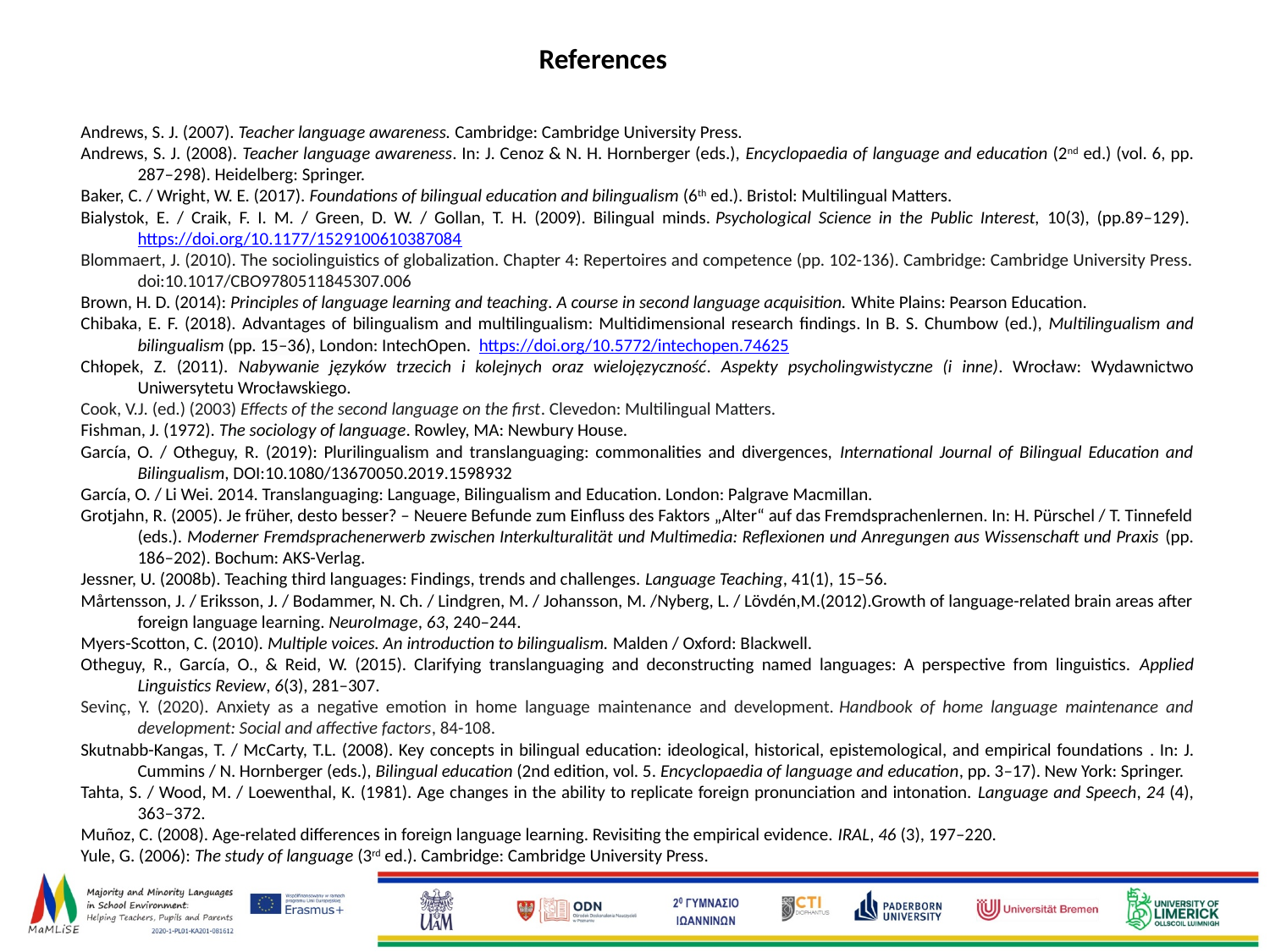

# References

Andrews, S. J. (2007). Teacher language awareness. Cambridge: Cambridge University Press.
Andrews, S. J. (2008). Teacher language awareness. In: J. Cenoz & N. H. Hornberger (eds.), Encyclopaedia of language and education (2nd ed.) (vol. 6, pp. 287–298). Heidelberg: Springer.
Baker, C. / Wright, W. E. (2017). Foundations of bilingual education and bilingualism (6th ed.). Bristol: Multilingual Matters.
Bialystok, E. / Craik, F. I. M. / Green, D. W. / Gollan, T. H. (2009). Bilingual minds. Psychological Science in the Public Interest, 10(3), (pp.89–129). https://doi.org/10.1177/1529100610387084
Blommaert, J. (2010). The sociolinguistics of globalization. Chapter 4: Repertoires and competence (pp. 102-136). Cambridge: Cambridge University Press. doi:10.1017/CBO9780511845307.006
Brown, H. D. (2014): Principles of language learning and teaching. A course in second language acquisition. White Plains: Pearson Education.
Chibaka, E. F. (2018). Advantages of bilingualism and multilingualism: Multidimensional research findings. In B. S. Chumbow (ed.), Multilingualism and bilingualism (pp. 15–36), London: IntechOpen.  https://doi.org/10.5772/intechopen.74625
Chłopek, Z. (2011). Nabywanie języków trzecich i kolejnych oraz wielojęzyczność. Aspekty psycholingwistyczne (i inne). Wrocław: Wydawnictwo Uniwersytetu Wrocławskiego.
Cook, V.J. (ed.) (2003) Effects of the second language on the first. Clevedon: Multilingual Matters.
Fishman, J. (1972). The sociology of language. Rowley, MA: Newbury House.
García, O. / Otheguy, R. (2019): Plurilingualism and translanguaging: commonalities and divergences, International Journal of Bilingual Education and Bilingualism, DOI:10.1080/13670050.2019.1598932
García, O. / Li Wei. 2014. Translanguaging: Language, Bilingualism and Education. London: Palgrave Macmillan.
Grotjahn, R. (2005). Je früher, desto besser? – Neuere Befunde zum Einfluss des Faktors „Alter“ auf das Fremdsprachenlernen. In: H. Pürschel / T. Tinnefeld (eds.). Moderner Fremdsprachenerwerb zwischen Interkulturalität und Multimedia: Reflexionen und Anregungen aus Wissenschaft und Praxis (pp. 186–202). Bochum: AKS-Verlag.
Jessner, U. (2008b). Teaching third languages: Findings, trends and challenges. Language Teaching, 41(1), 15–56.
Mårtensson, J. / Eriksson, J. / Bodammer, N. Ch. / Lindgren, M. / Johansson, M. /Nyberg, L. / Lövdén,M.(2012).Growth of language-related brain areas after foreign language learning. NeuroImage, 63, 240–244.
Myers-Scotton, C. (2010). Multiple voices. An introduction to bilingualism. Malden / Oxford: Blackwell.
Otheguy, R., García, O., & Reid, W. (2015). Clarifying translanguaging and deconstructing named languages: A perspective from linguistics. Applied Linguistics Review, 6(3), 281–307.
Sevinç, Y. (2020). Anxiety as a negative emotion in home language maintenance and development. Handbook of home language maintenance and development: Social and affective factors, 84-108.
Skutnabb-Kangas, T. / McCarty, T.L. (2008). Key concepts in bilingual education: ideological, historical, epistemological, and empirical foundations . In: J. Cummins / N. Hornberger (eds.), Bilingual education (2nd edition, vol. 5. Encyclopaedia of language and education, pp. 3–17). New York: Springer.
Tahta, S. / Wood, M. / Loewenthal, K. (1981). Age changes in the ability to replicate foreign pronunciation and intonation. Language and Speech, 24 (4), 363–372.
Muñoz, C. (2008). Age-related differences in foreign language learning. Revisiting the empirical evidence. IRAL, 46 (3), 197–220.
Yule, G. (2006): The study of language (3rd ed.). Cambridge: Cambridge University Press.